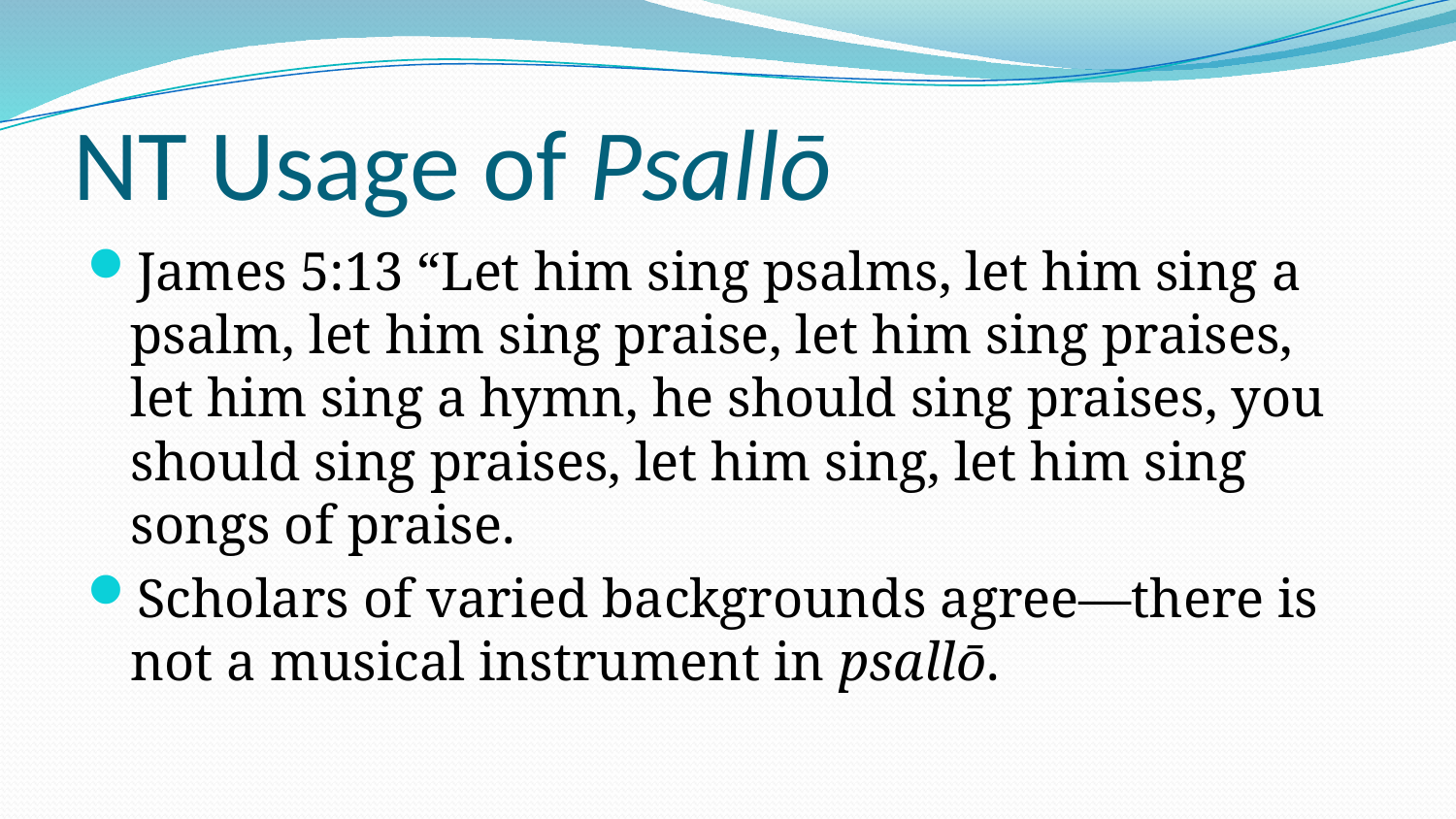

# NT Usage of Psallō
James 5:13 “Let him sing psalms, let him sing a psalm, let him sing praise, let him sing praises, let him sing a hymn, he should sing praises, you should sing praises, let him sing, let him sing songs of praise.
Scholars of varied backgrounds agree—there is not a musical instrument in psallō.